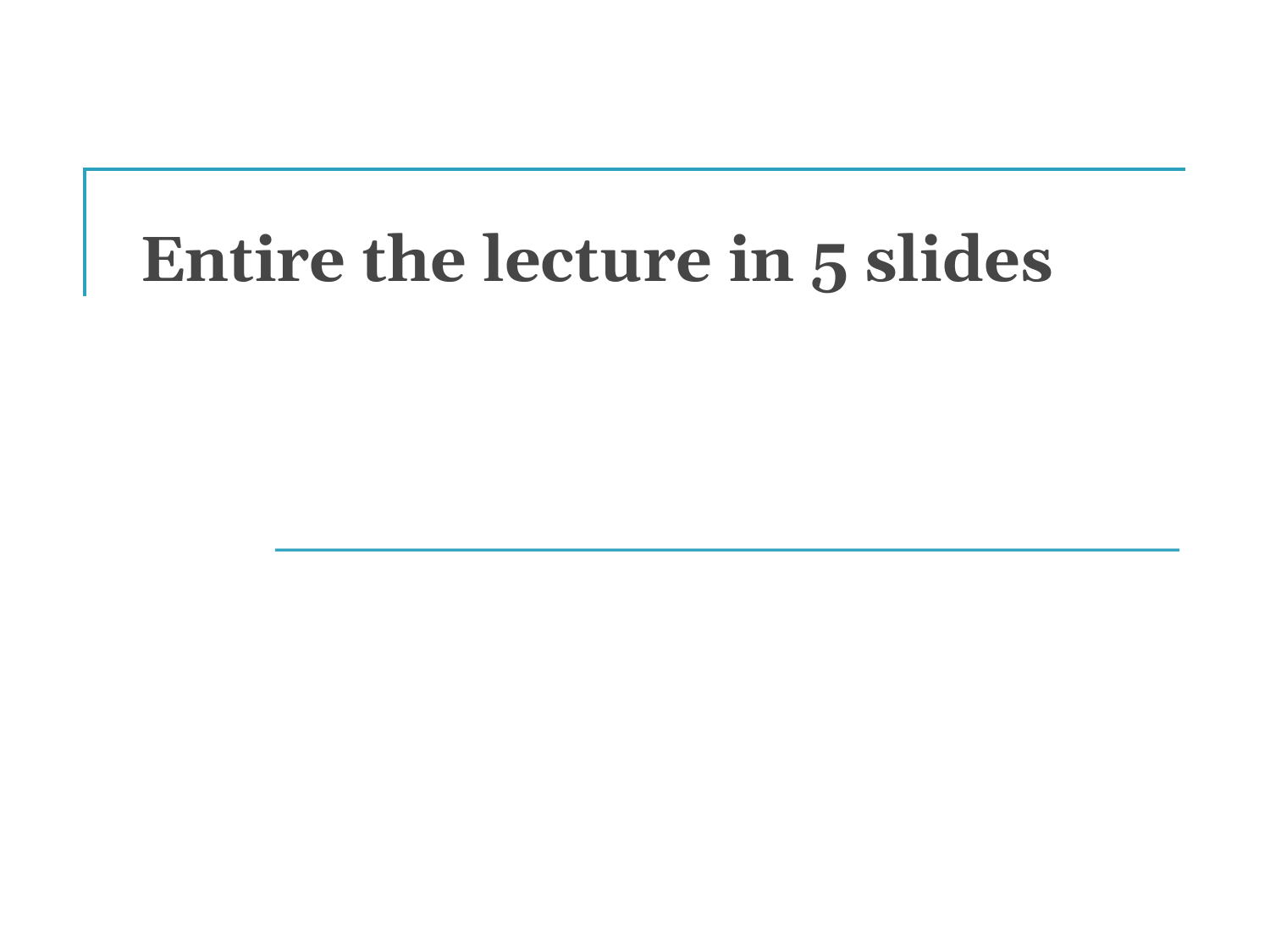

# Entire the lecture in 5 slides